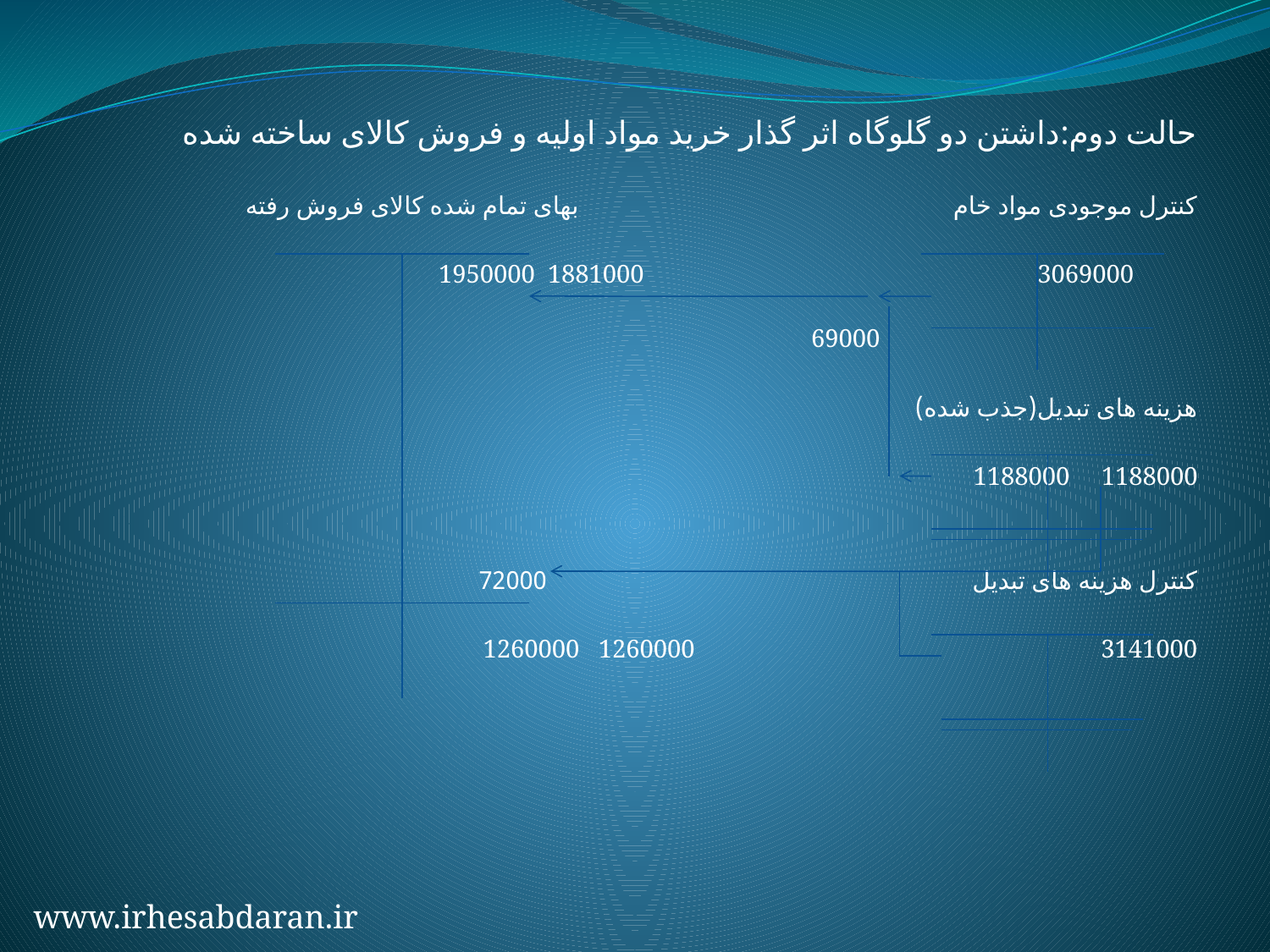

حالت دوم:داشتن دو گلوگاه اثر گذار خرید مواد اولیه و فروش کالای ساخته شده

        کنترل موجودی مواد خام                                                           بهای تمام شده کالای فروش رفته

                                                         1950000  1881000                                                              3069000
          69000

        هزینه های تبدیل(جذب شده)

       1188000     1188000

       کنترل هزینه های تبدیل                                                                   72000

      1260000   1260000                                                                3141000
www.irhesabdaran.ir